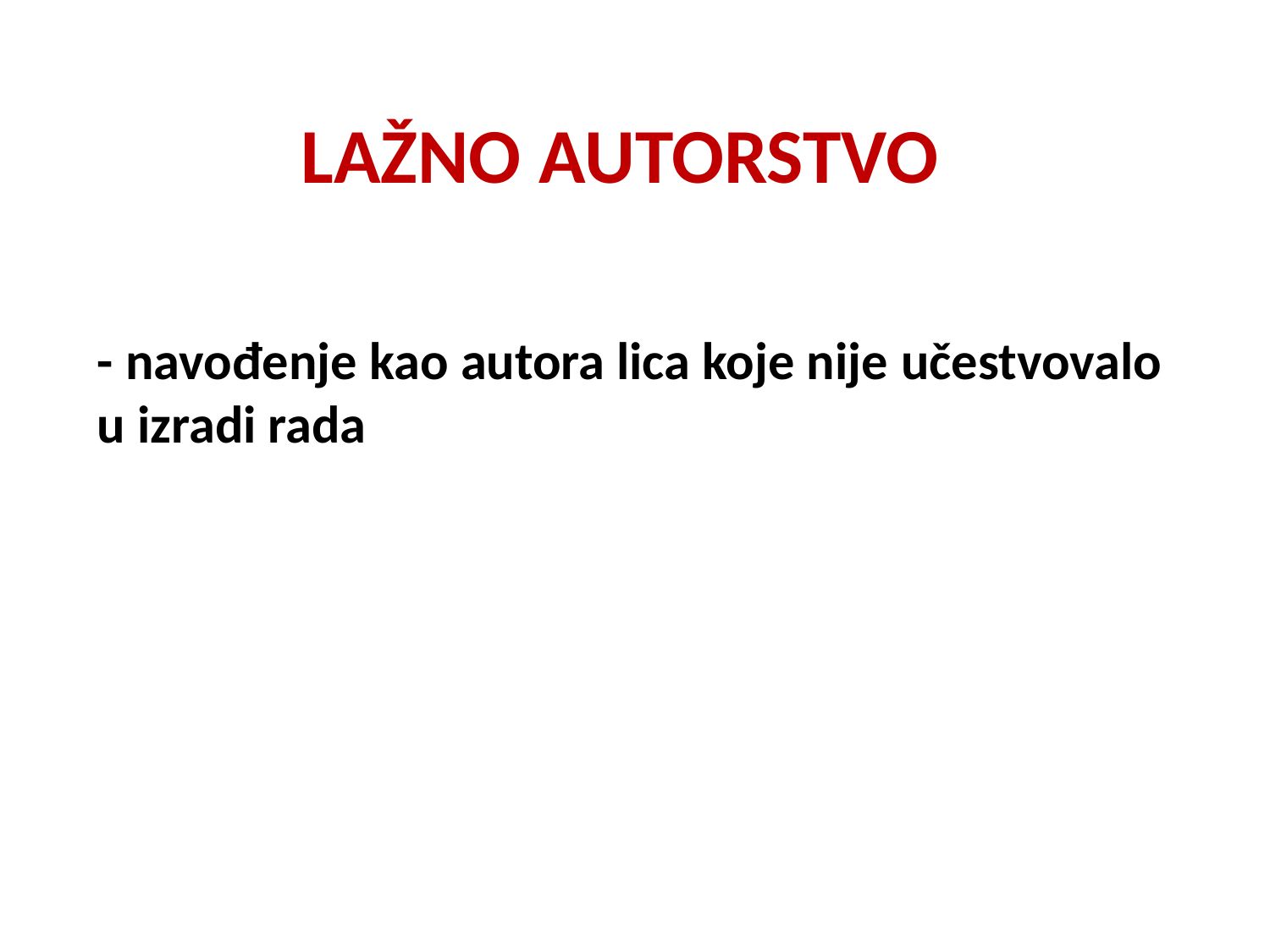

LAŽNO AUTORSTVO
- navođenje kao autora lica koje nije učestvovalo u izradi rada